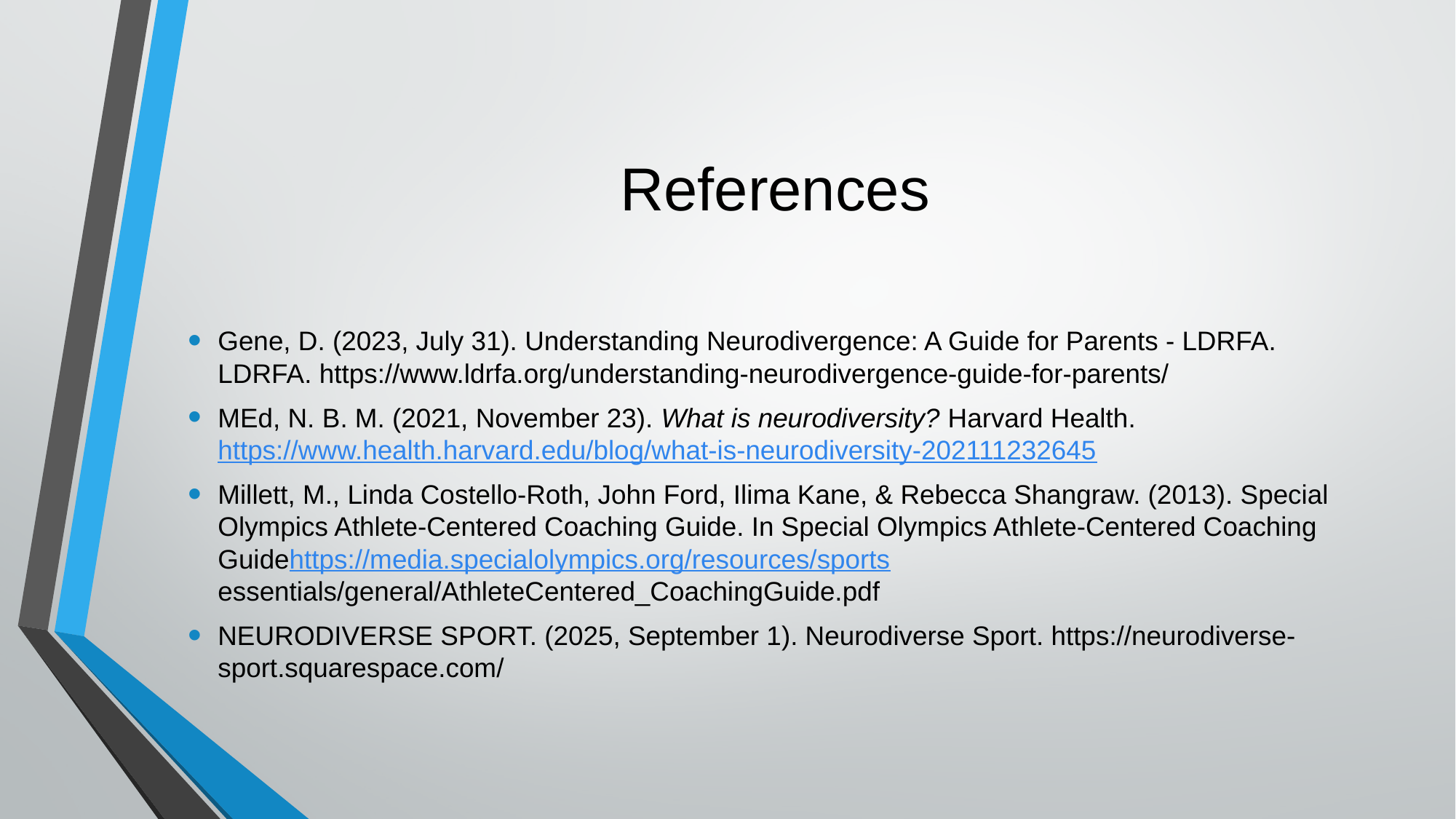

# References
Gene, D. (2023, July 31). Understanding Neurodivergence: A Guide for Parents - LDRFA. LDRFA. https://www.ldrfa.org/understanding-neurodivergence-guide-for-parents/
MEd, N. B. M. (2021, November 23). What is neurodiversity? Harvard Health. https://www.health.harvard.edu/blog/what-is-neurodiversity-202111232645
Millett, M., Linda Costello-Roth, John Ford, Ilima Kane, & Rebecca Shangraw. (2013). Special Olympics Athlete-Centered Coaching Guide. In Special Olympics Athlete-Centered Coaching Guidehttps://media.specialolympics.org/resources/sports essentials/general/AthleteCentered_CoachingGuide.pdf
NEURODIVERSE SPORT. (2025, September 1). Neurodiverse Sport. https://neurodiverse-sport.squarespace.com/